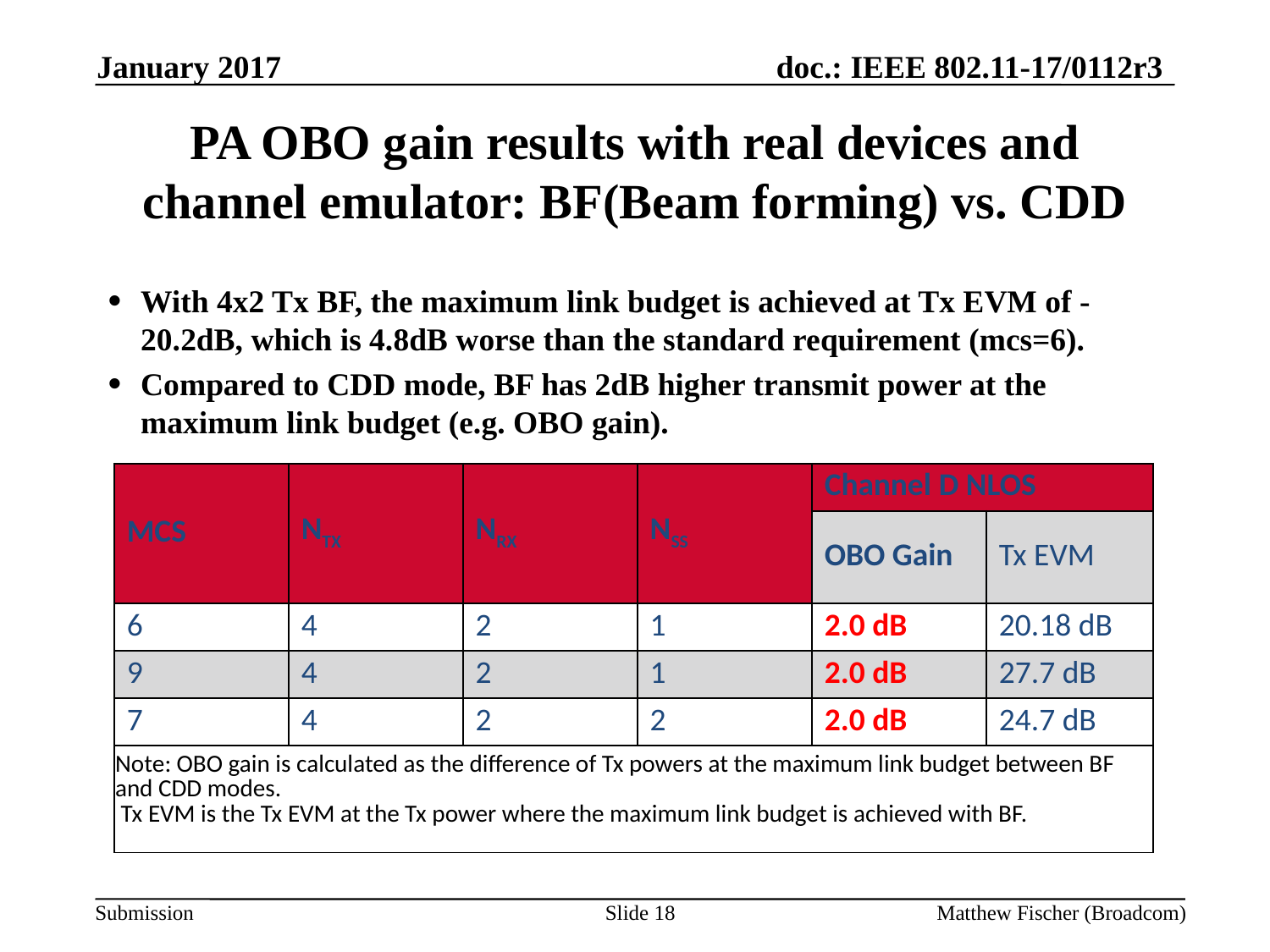

January 2017
# PA OBO gain results with real devices and channel emulator: BF(Beam forming) vs. CDD
With 4x2 Tx BF, the maximum link budget is achieved at Tx EVM of -20.2dB, which is 4.8dB worse than the standard requirement (mcs=6).
Compared to CDD mode, BF has 2dB higher transmit power at the maximum link budget (e.g. OBO gain).

| MCS | NTX | NRX | NSS | Channel D NLOS |  |
| --- | --- | --- | --- | --- | --- |
|  |  |  |  | OBO Gain | Tx EVM |
| 6 | 4 | 2 | 1 | 2.0 dB | 20.18 dB |
| 9 | 4 | 2 | 1 | 2.0 dB | 27.7 dB |
| 7 | 4 | 2 | 2 | 2.0 dB | 24.7 dB |
| Note: OBO gain is calculated as the difference of Tx powers at the maximum link budget between BF and CDD modes. Tx EVM is the Tx EVM at the Tx power where the maximum link budget is achieved with BF. |  |  |  |  |  |
Slide 18
Matthew Fischer (Broadcom)